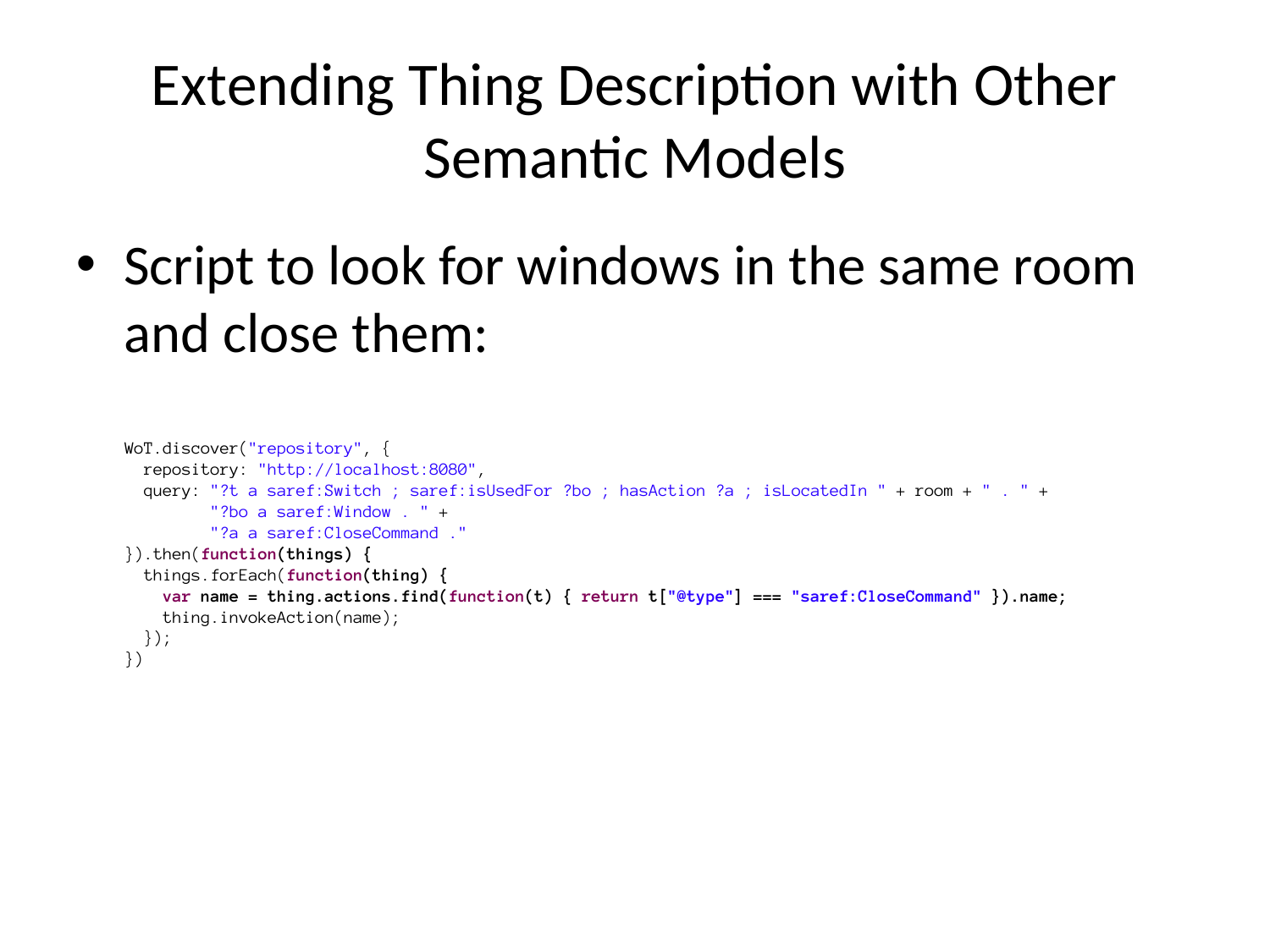

# Extending Thing Description with Other Semantic Models
Script to look for windows in the same room and close them:
WoT.discover("repository", {
  repository: "http://localhost:8080",
  query: "?t a saref:Switch ; saref:isUsedFor ?bo ; hasAction ?a ; isLocatedIn " + room + " . " +
         "?bo a saref:Window . " +
         "?a a saref:CloseCommand ."
}).then(function(things) {
  things.forEach(function(thing) {
    var name = thing.actions.find(function(t) { return t["@type"] === "saref:CloseCommand" }).name;
    thing.invokeAction(name);
  });
})